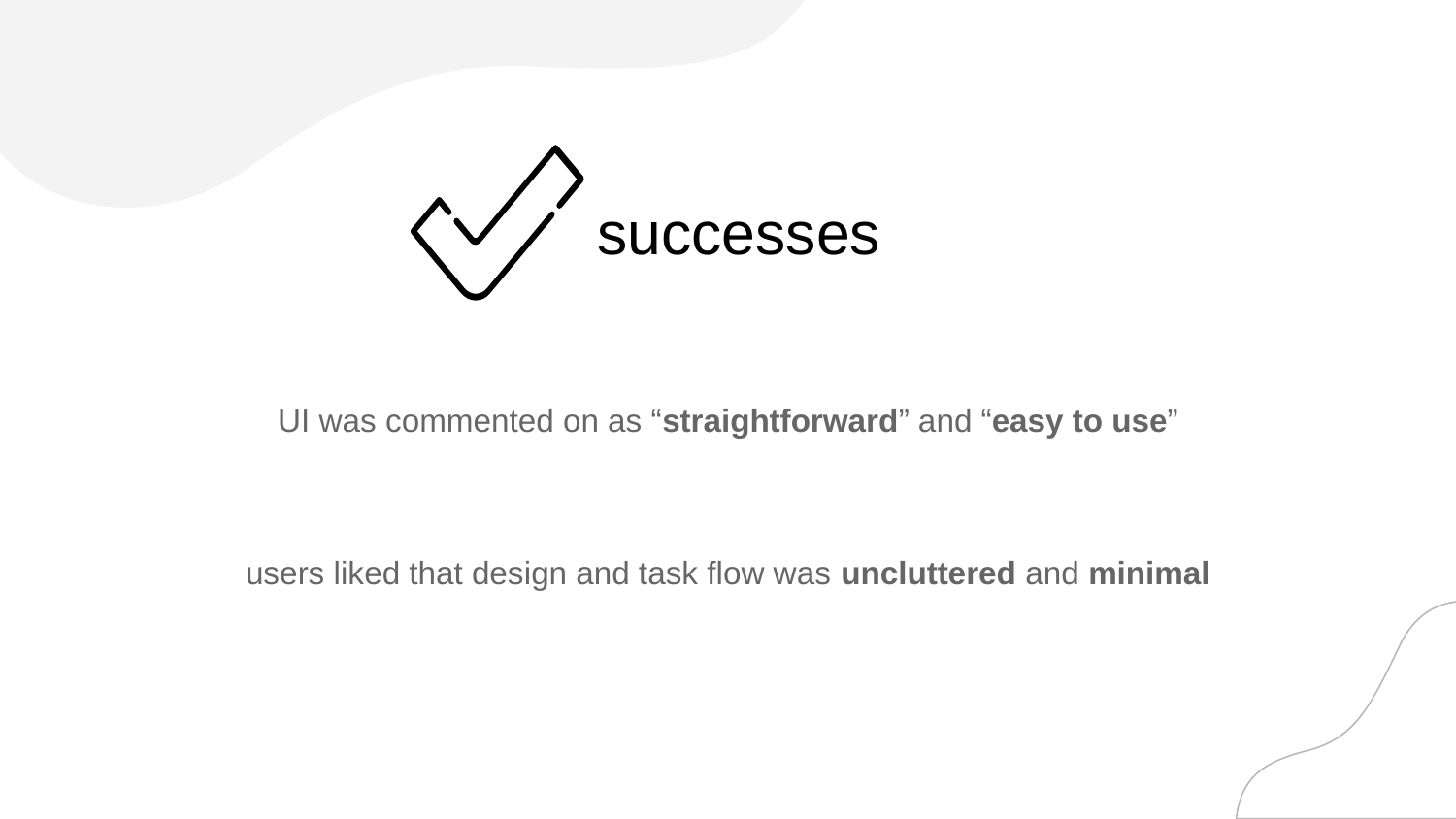

# successes
UI was commented on as “straightforward” and “easy to use”
users liked that design and task flow was uncluttered and minimal